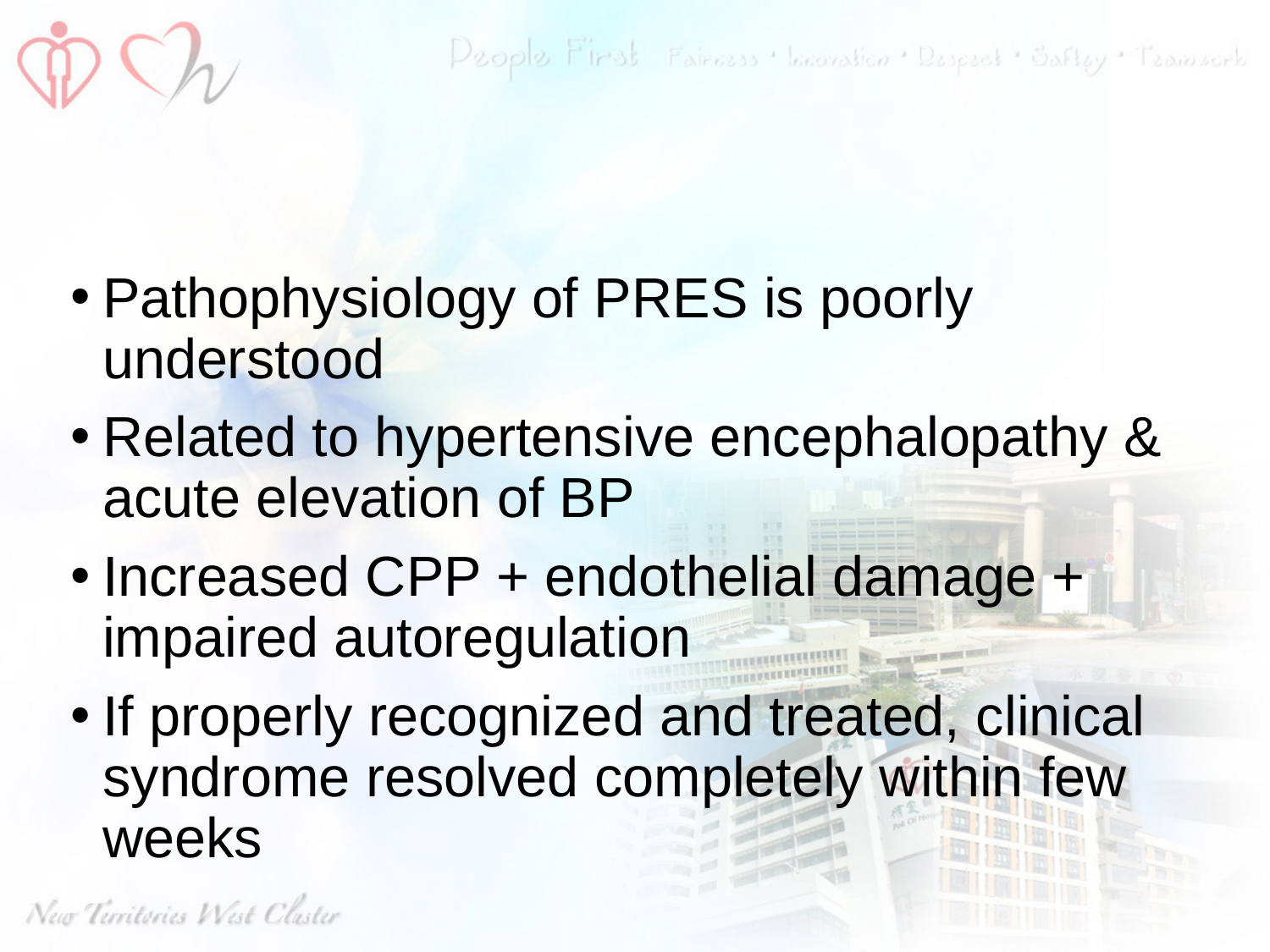

#
Pathophysiology of PRES is poorly understood
Related to hypertensive encephalopathy & acute elevation of BP
Increased CPP + endothelial damage + impaired autoregulation
If properly recognized and treated, clinical syndrome resolved completely within few weeks